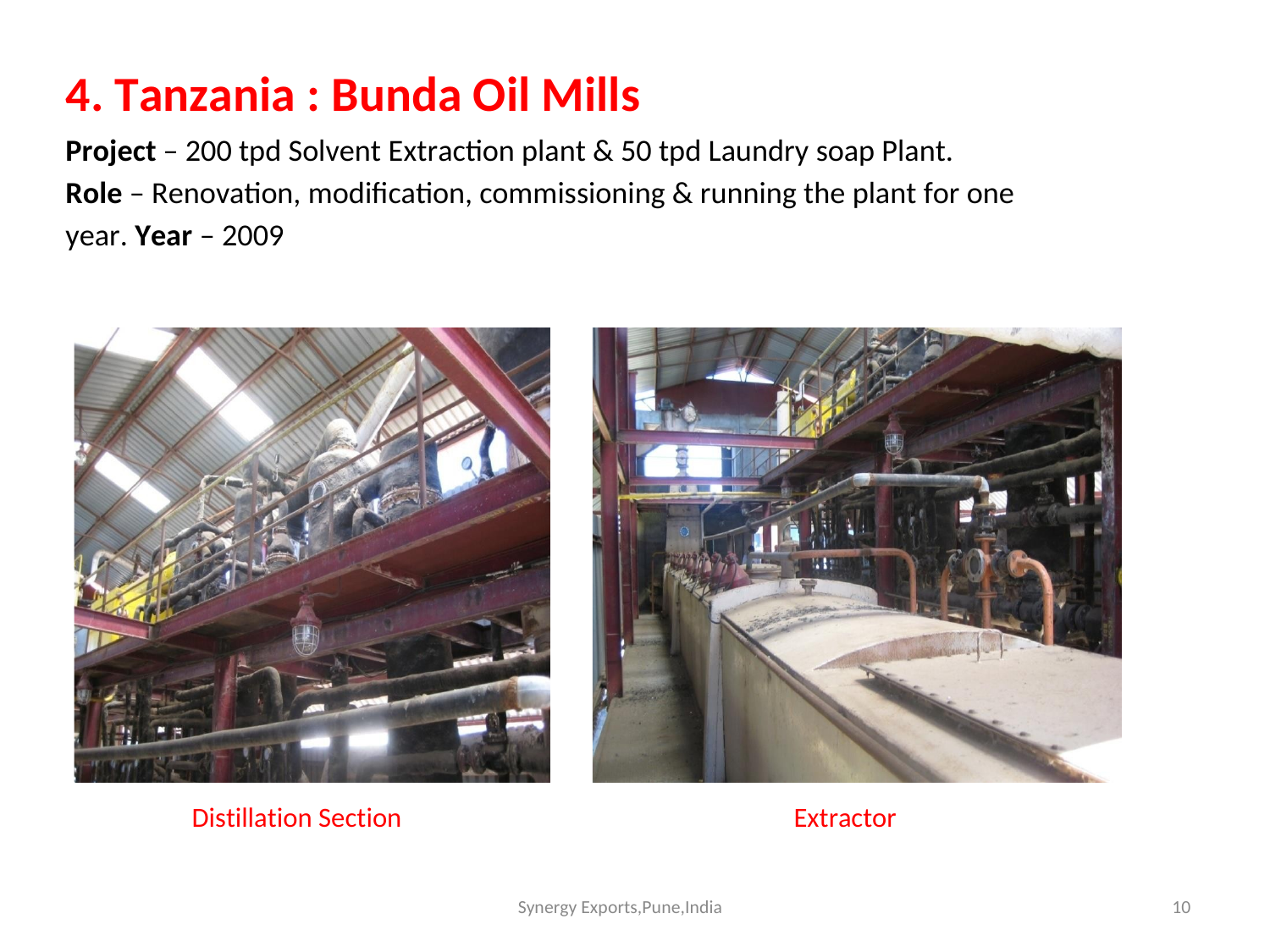

4. Tanzania : Bunda Oil Mills
Project – 200 tpd Solvent Extraction plant & 50 tpd Laundry soap Plant.
Role – Renovation, modification, commissioning & running the plant for one
year. Year – 2009

Distillation Section
Extractor
Synergy Exports,Pune,India
10